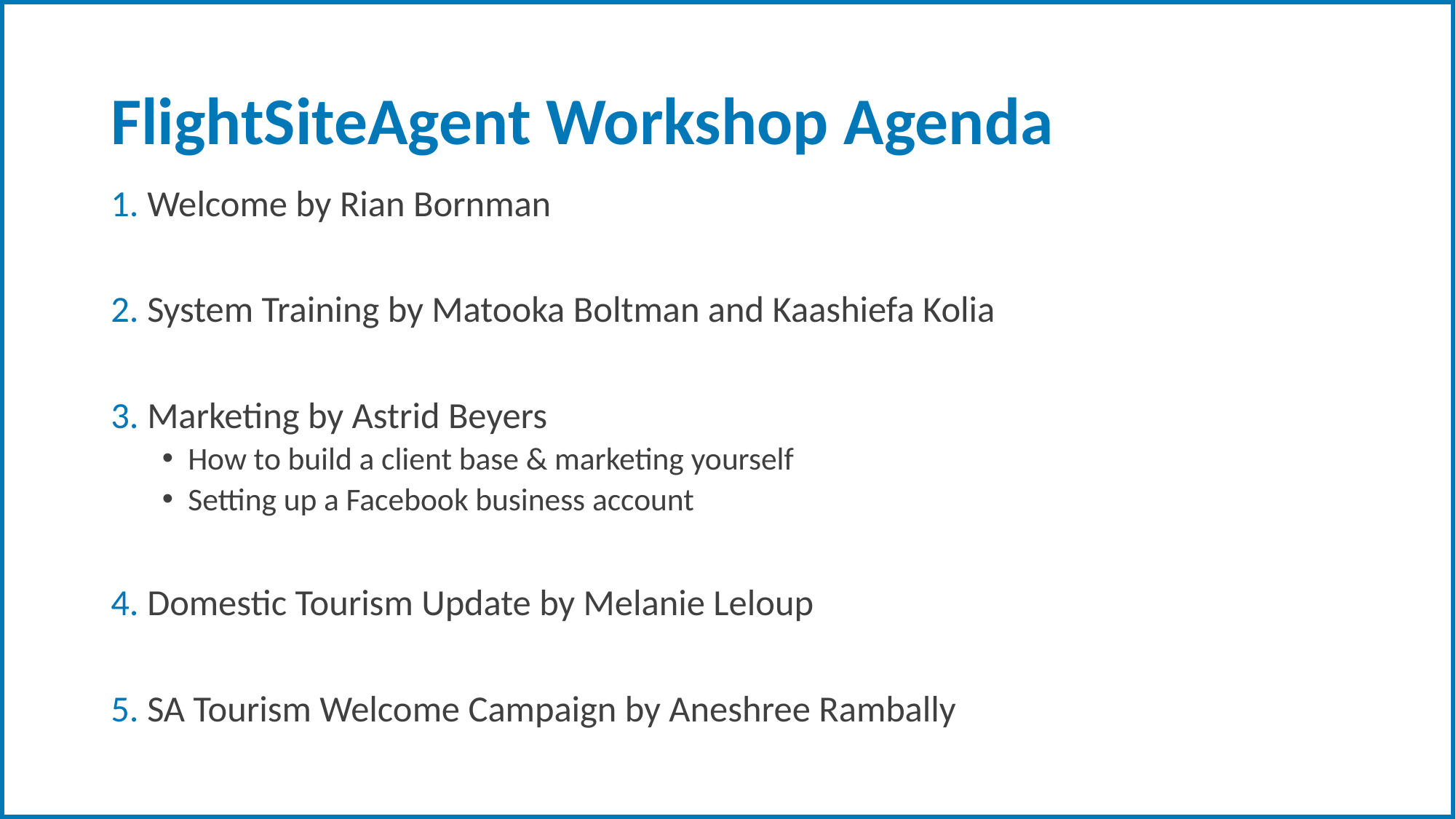

# FlightSiteAgent Workshop Agenda
1. Welcome by Rian Bornman

2. System Training by Matooka Boltman and Kaashiefa Kolia

3. Marketing by Astrid Beyers
How to build a client base & marketing yourself
Setting up a Facebook business account

4. Domestic Tourism Update by Melanie Leloup

5. SA Tourism Welcome Campaign by Aneshree Rambally